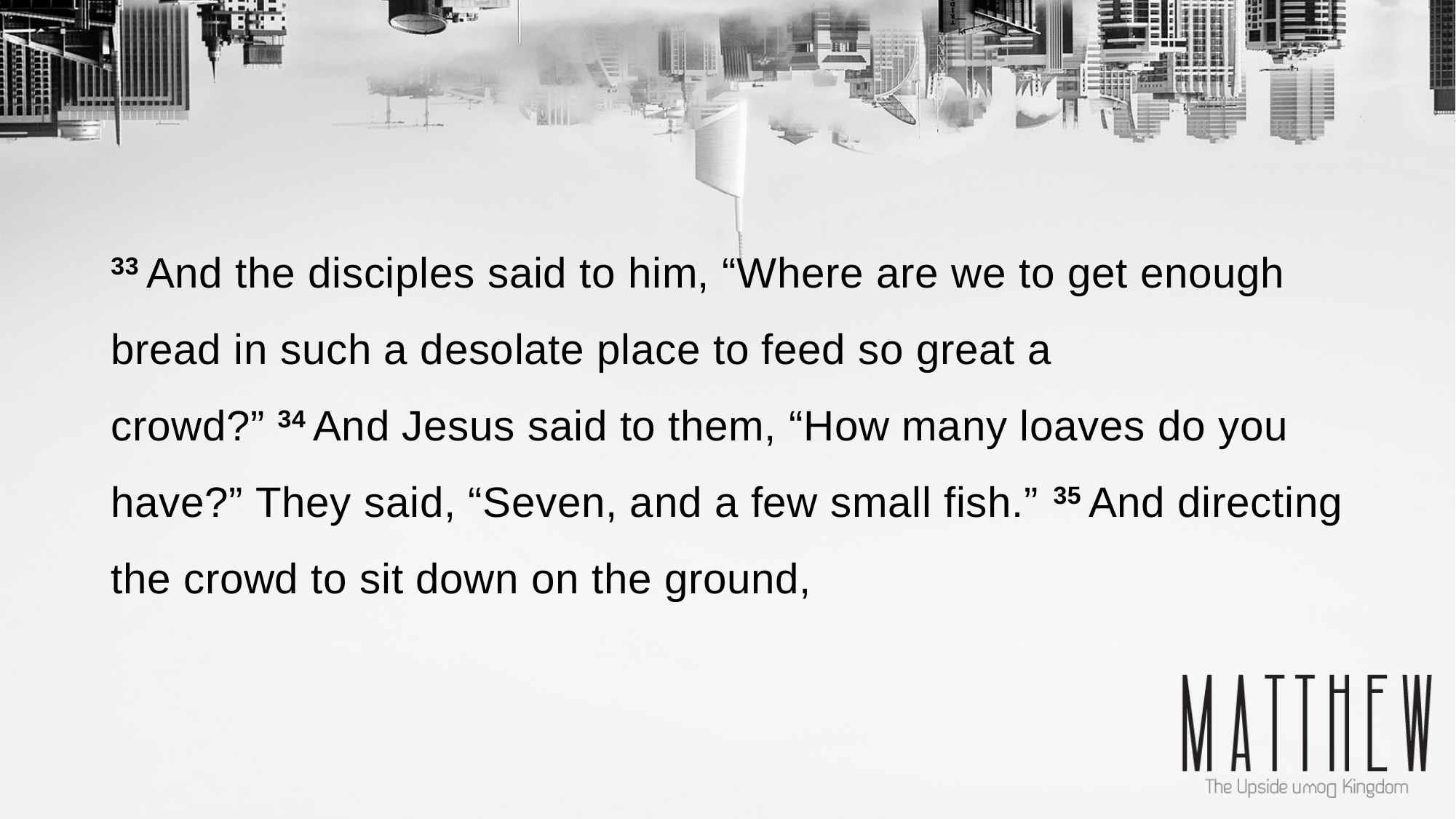

33 And the disciples said to him, “Where are we to get enough bread in such a desolate place to feed so great a crowd?” 34 And Jesus said to them, “How many loaves do you have?” They said, “Seven, and a few small fish.” 35 And directing the crowd to sit down on the ground,